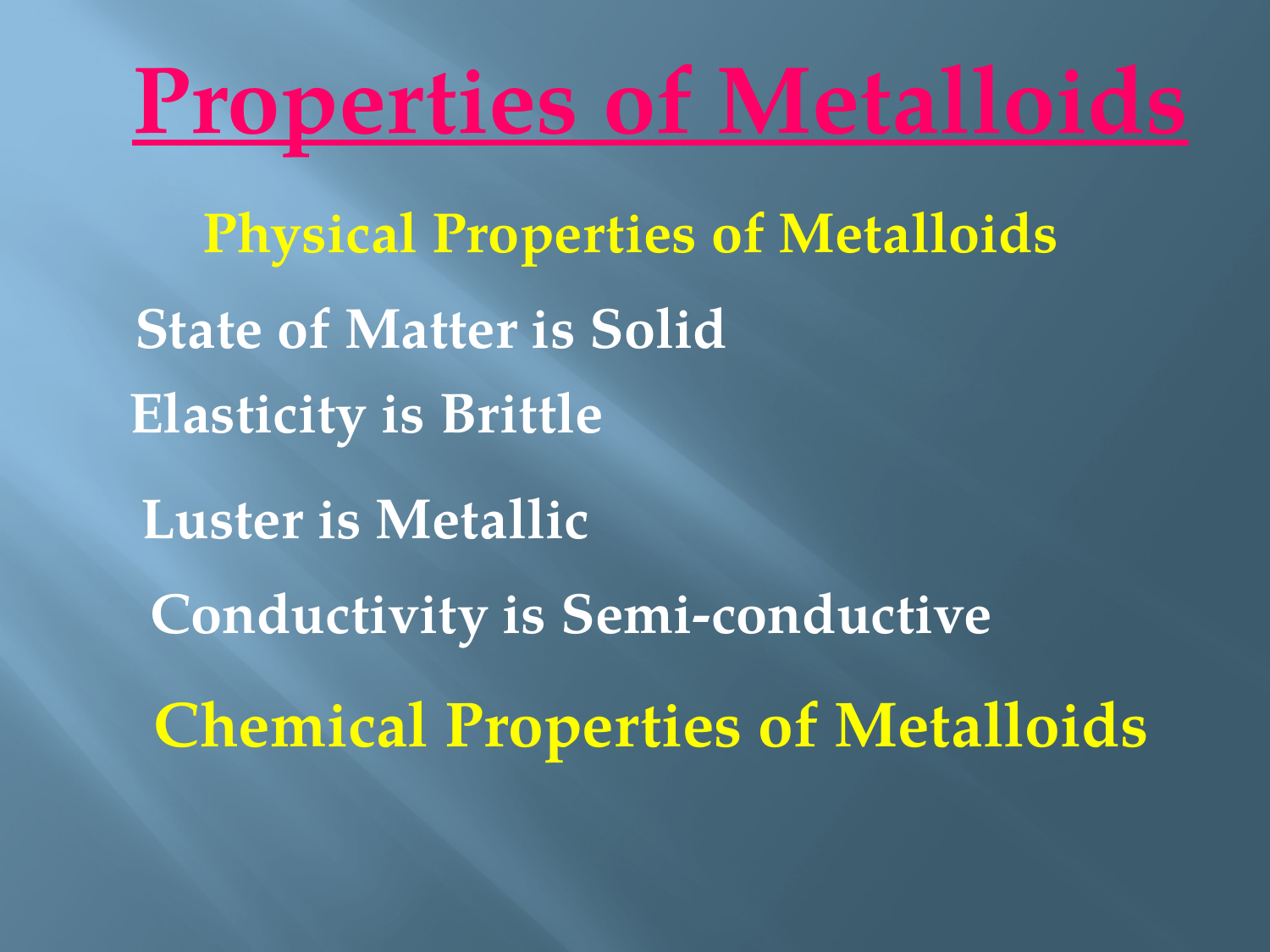

Properties of Metalloids
Physical Properties of Metalloids
 State of Matter is Solid
Elasticity is Brittle
Luster is Metallic
Conductivity is Semi-conductive
Chemical Properties of Metalloids